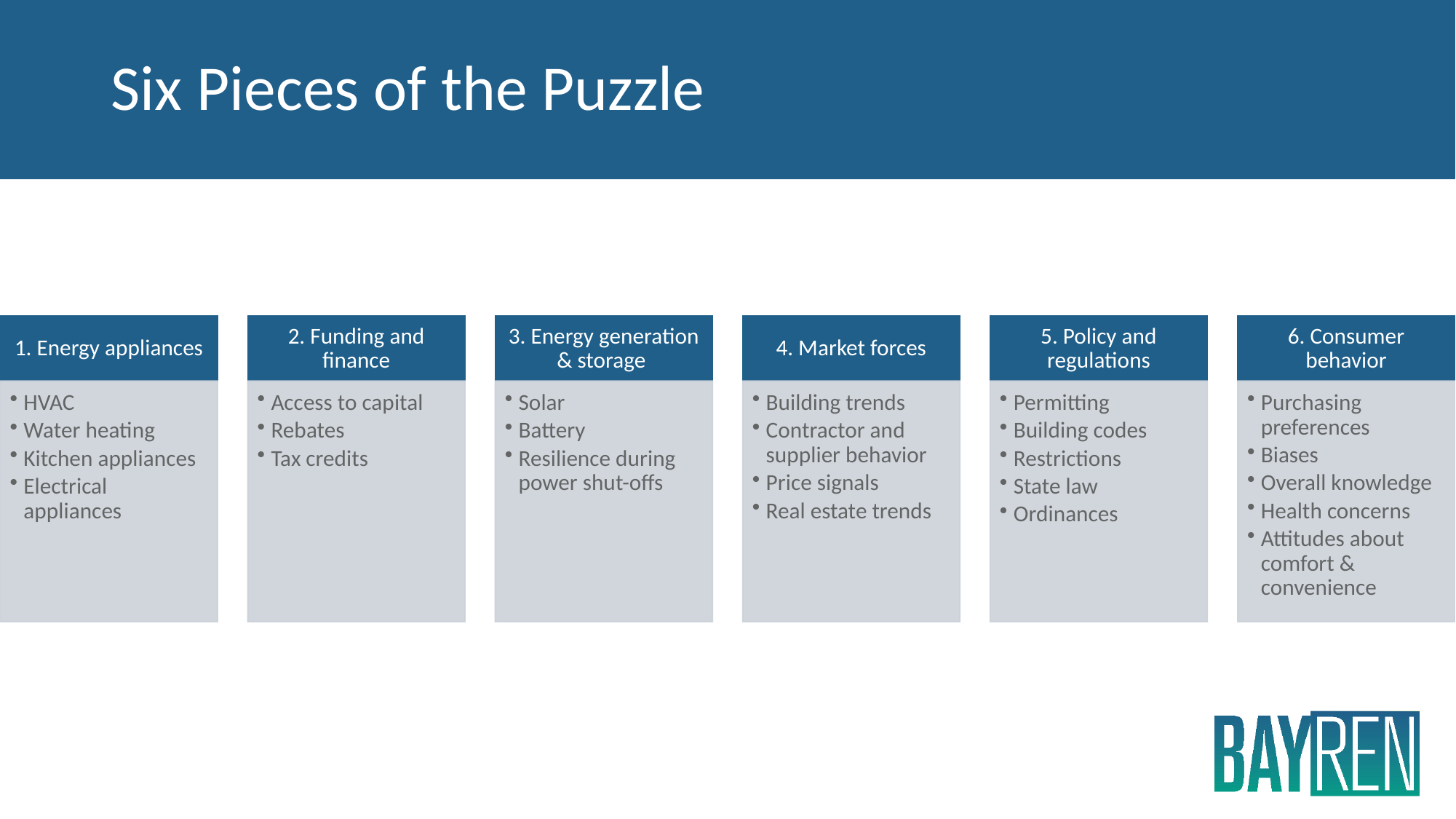

# Six Pieces of the Puzzle
1. Energy appliances
HVAC
Water heating
Kitchen appliances
Electrical appliances
2. Funding and finance
Access to capital
Rebates
Tax credits
3. Energy generation & storage
Solar
Battery
Resilience during power shut-offs
4. Market forces
Building trends
Contractor and supplier behavior
Price signals
Real estate trends
5. Policy and regulations
Permitting
Building codes
Restrictions
State law
Ordinances
6. Consumer behavior
Purchasing preferences
Biases
Overall knowledge
Health concerns
Attitudes about comfort & convenience